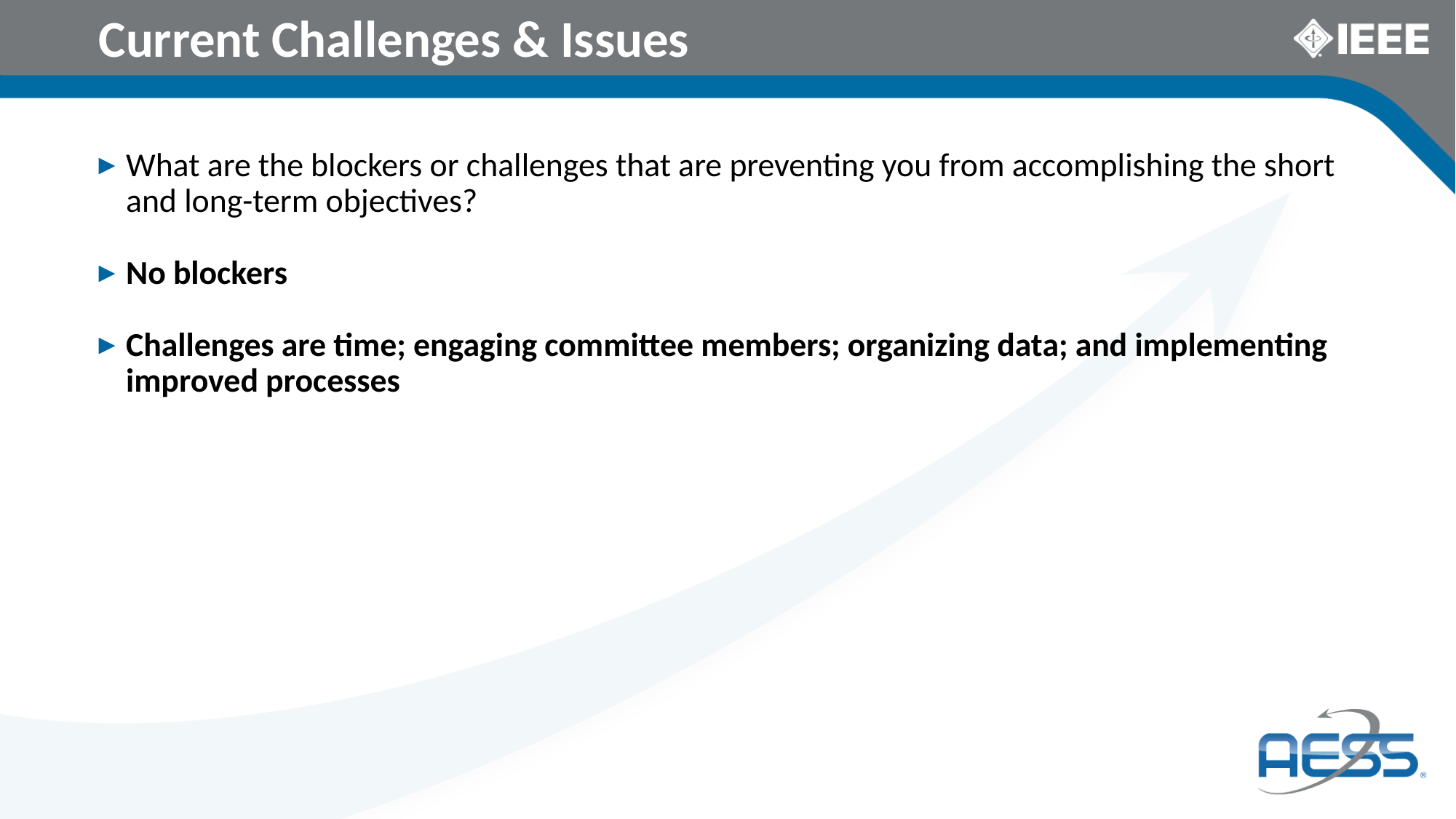

# Current Challenges & Issues
What are the blockers or challenges that are preventing you from accomplishing the short and long-term objectives?

No blockers

Challenges are time; engaging committee members; organizing data; and implementing improved processes